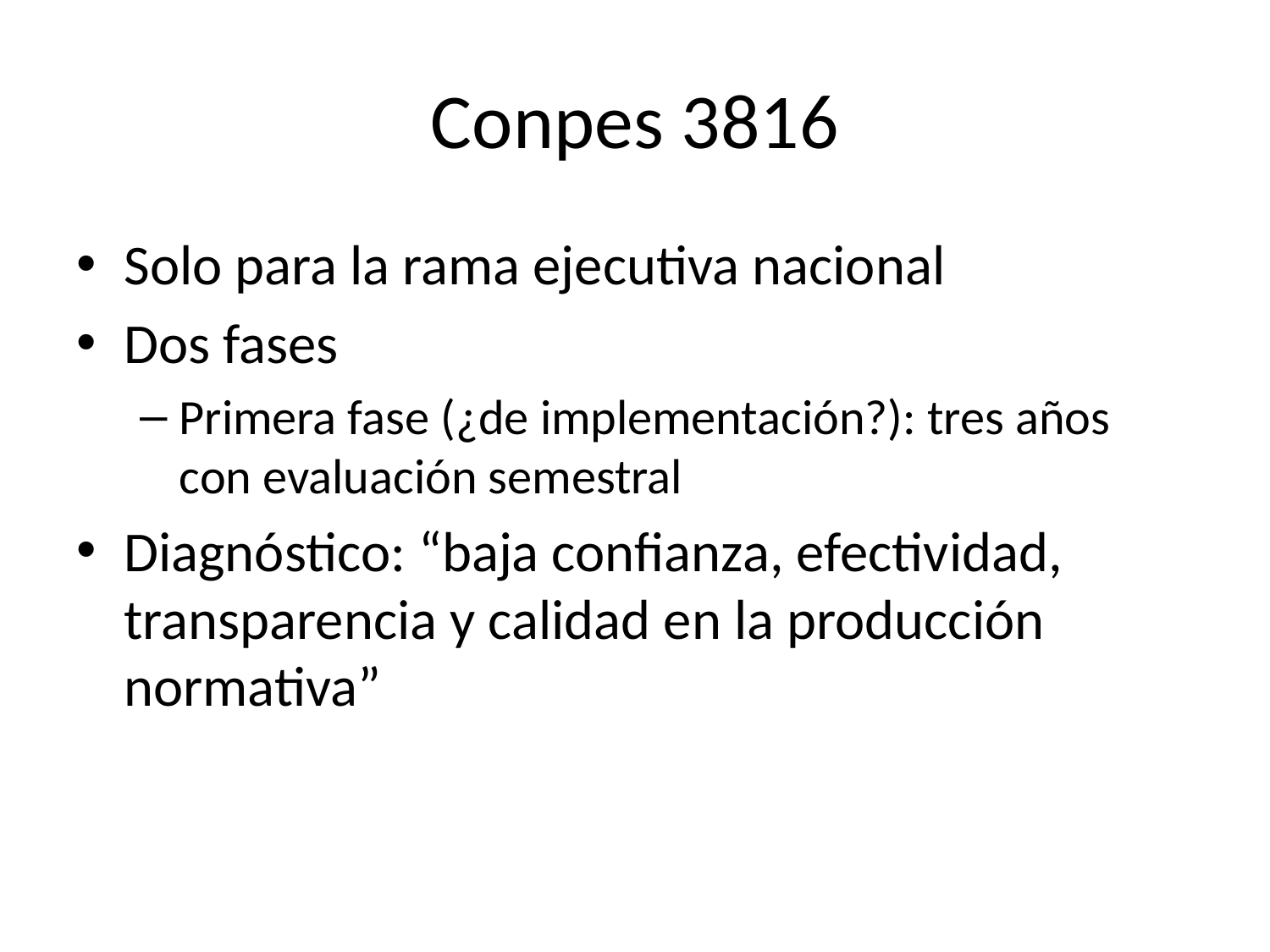

# Conpes 3816
Solo para la rama ejecutiva nacional
Dos fases
Primera fase (¿de implementación?): tres años con evaluación semestral
Diagnóstico: “baja confianza, efectividad, transparencia y calidad en la producción normativa”